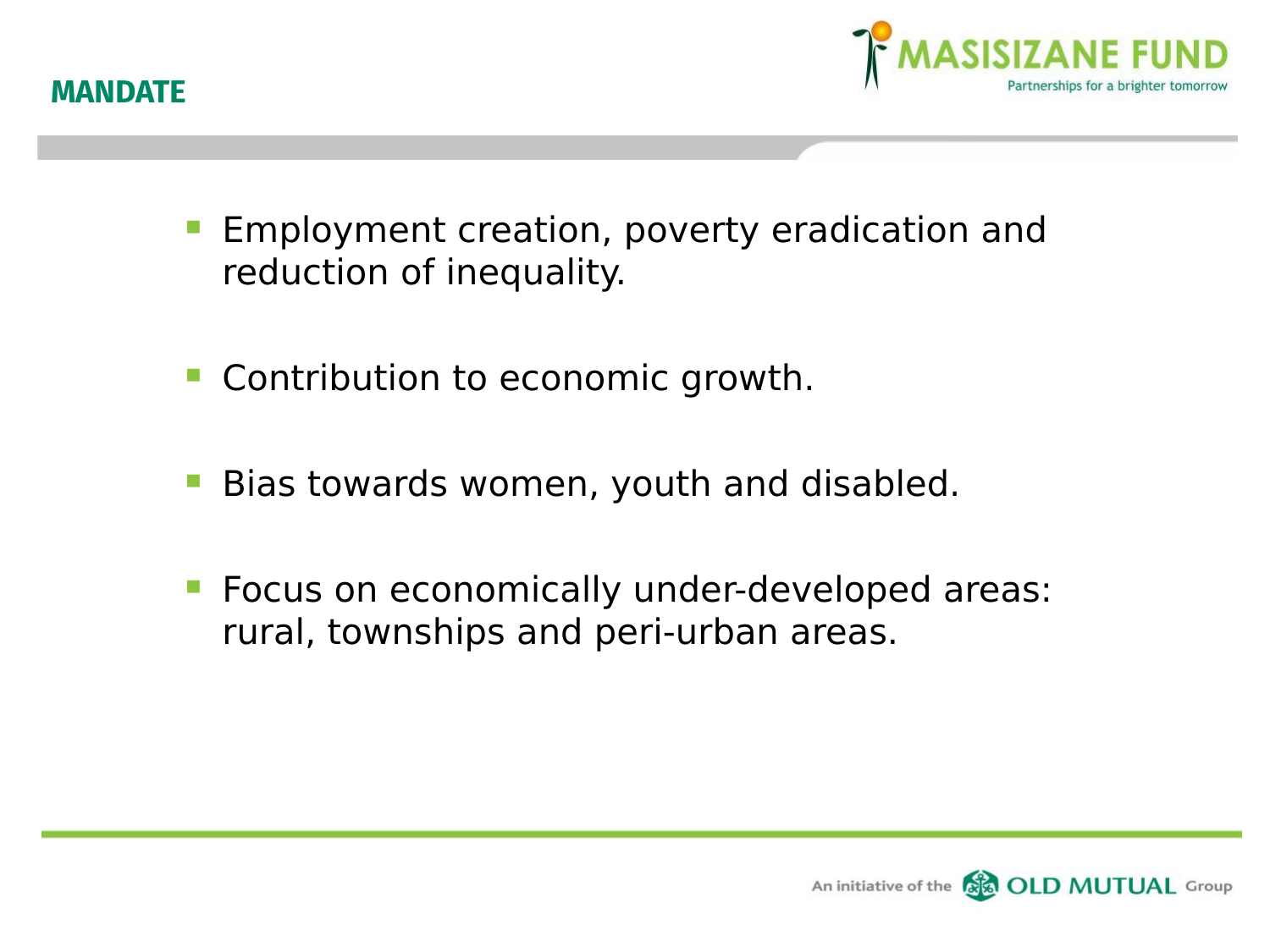

# MANDATE
Employment creation, poverty eradication and reduction of inequality.

Contribution to economic growth.

Bias towards women, youth and disabled.

Focus on economically under-developed areas: rural, townships and peri-urban areas.